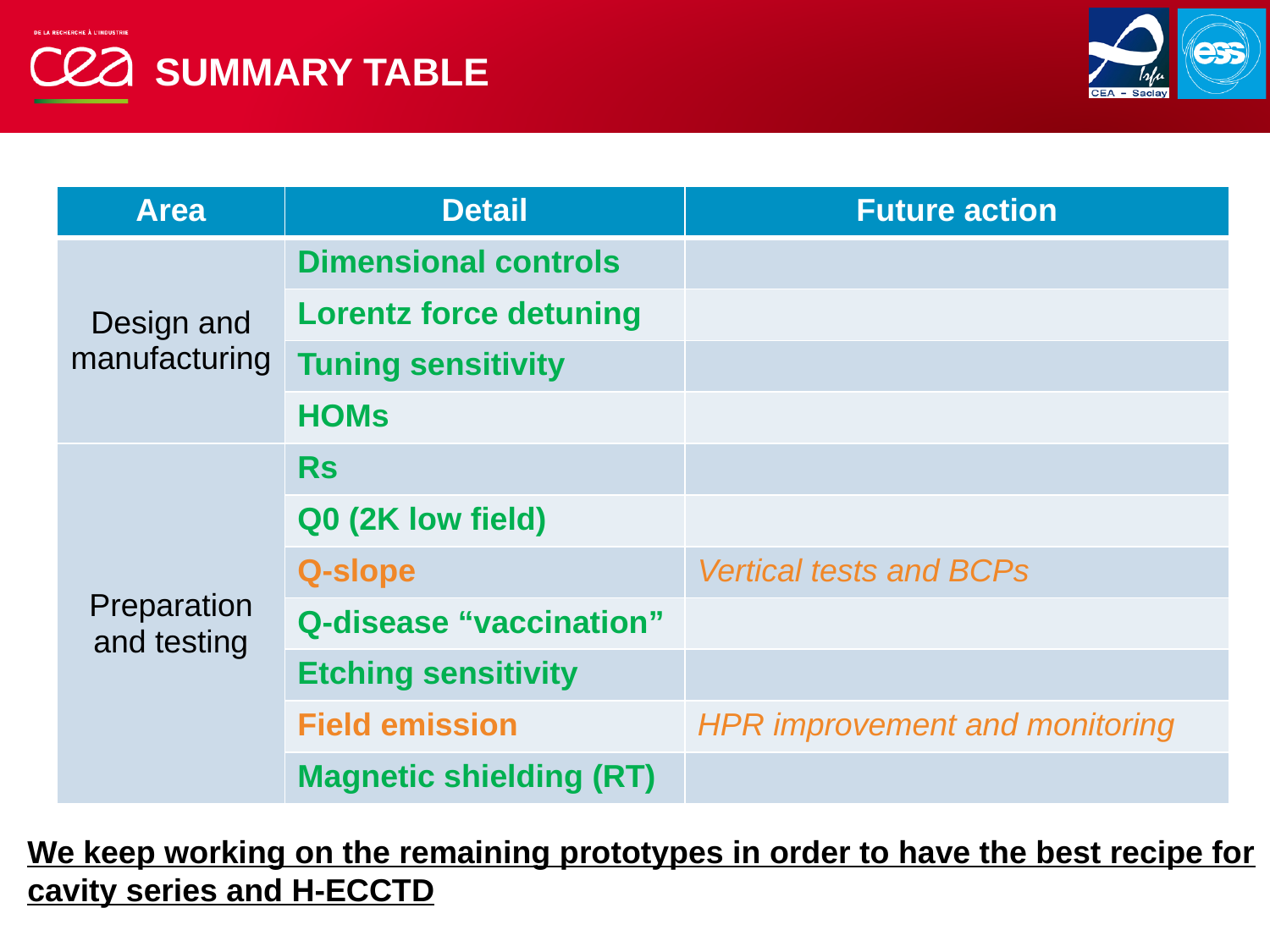

# SUMMARY table
| Area | Detail | Future action |
| --- | --- | --- |
| Design and manufacturing | Dimensional controls |  |
|  | Lorentz force detuning |  |
|  | Tuning sensitivity |  |
|  | HOMs |  |
| Preparation and testing | Rs |  |
|  | Q0 (2K low field) |  |
|  | Q-slope | Vertical tests and BCPs |
|  | Q-disease “vaccination” |  |
|  | Etching sensitivity |  |
|  | Field emission | HPR improvement and monitoring |
|  | Magnetic shielding (RT) |  |
We keep working on the remaining prototypes in order to have the best recipe for cavity series and H-ECCTD